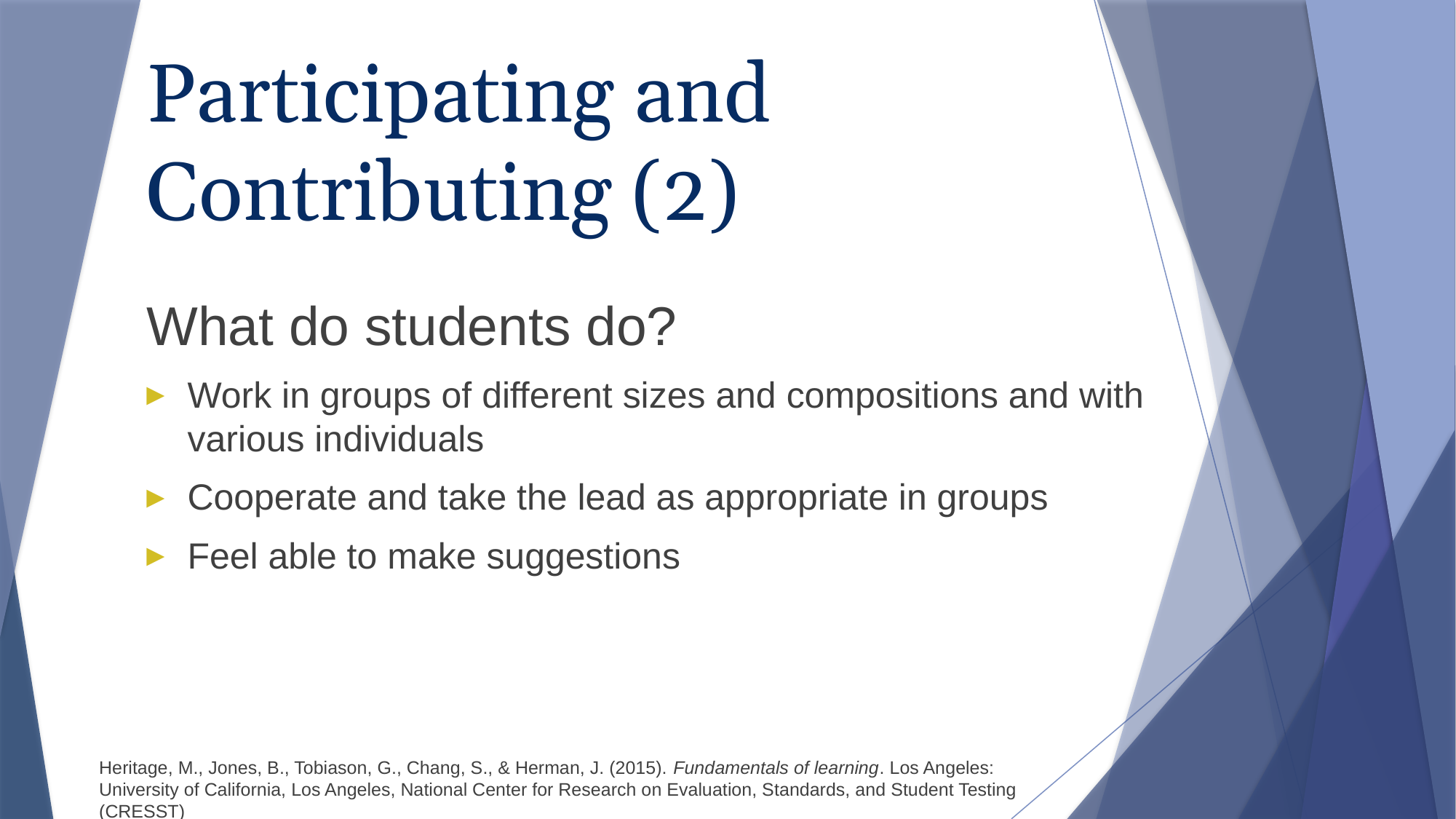

# Participating and Contributing (2)
What do students do?
Work in groups of different sizes and compositions and with various individuals
Cooperate and take the lead as appropriate in groups
Feel able to make suggestions
Heritage, M., Jones, B., Tobiason, G., Chang, S., & Herman, J. (2015). Fundamentals of learning. Los Angeles: University of California, Los Angeles, National Center for Research on Evaluation, Standards, and Student Testing (CRESST)